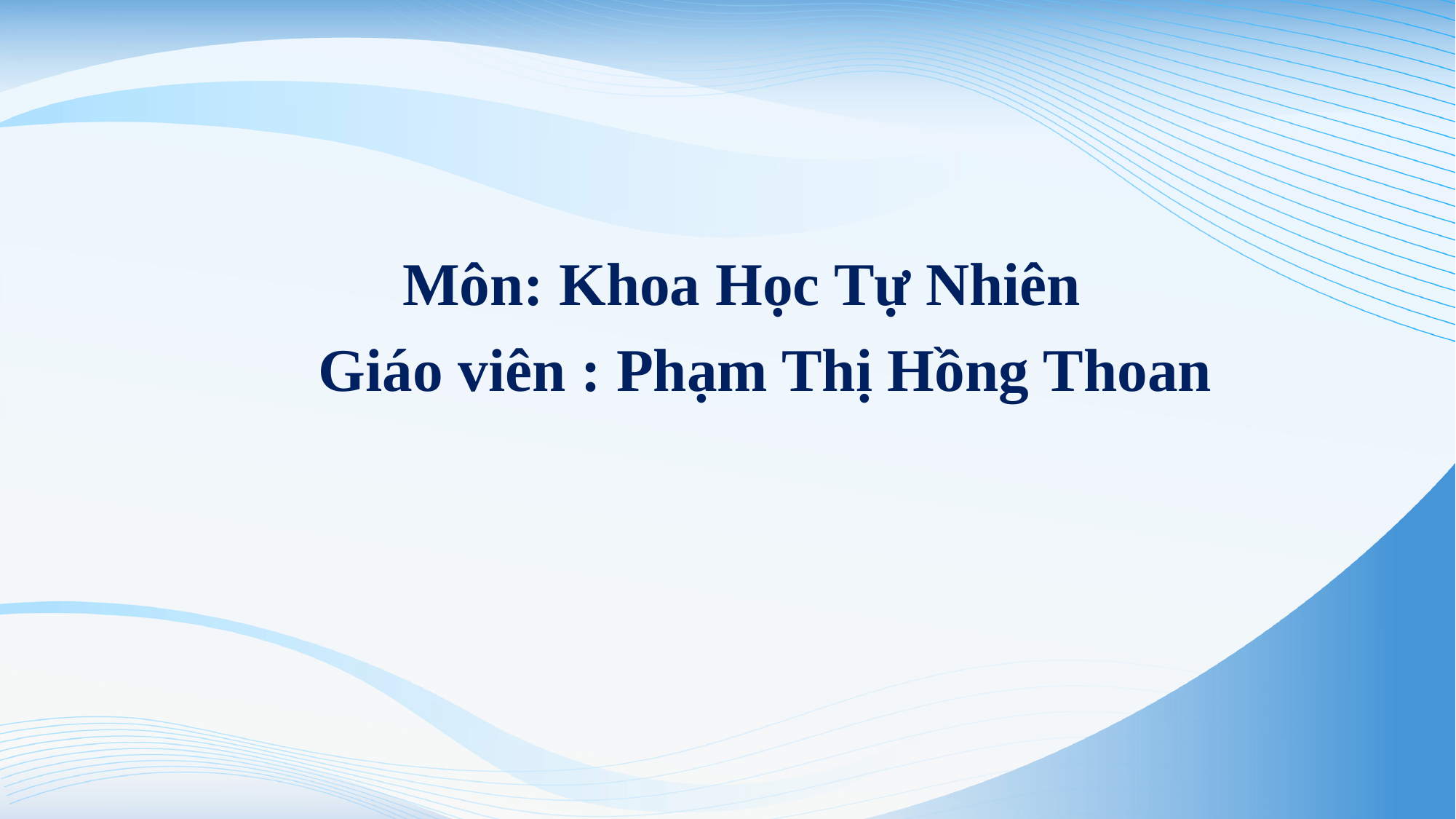

Môn: Khoa Học Tự Nhiên
Giáo viên : Phạm Thị Hồng Thoan